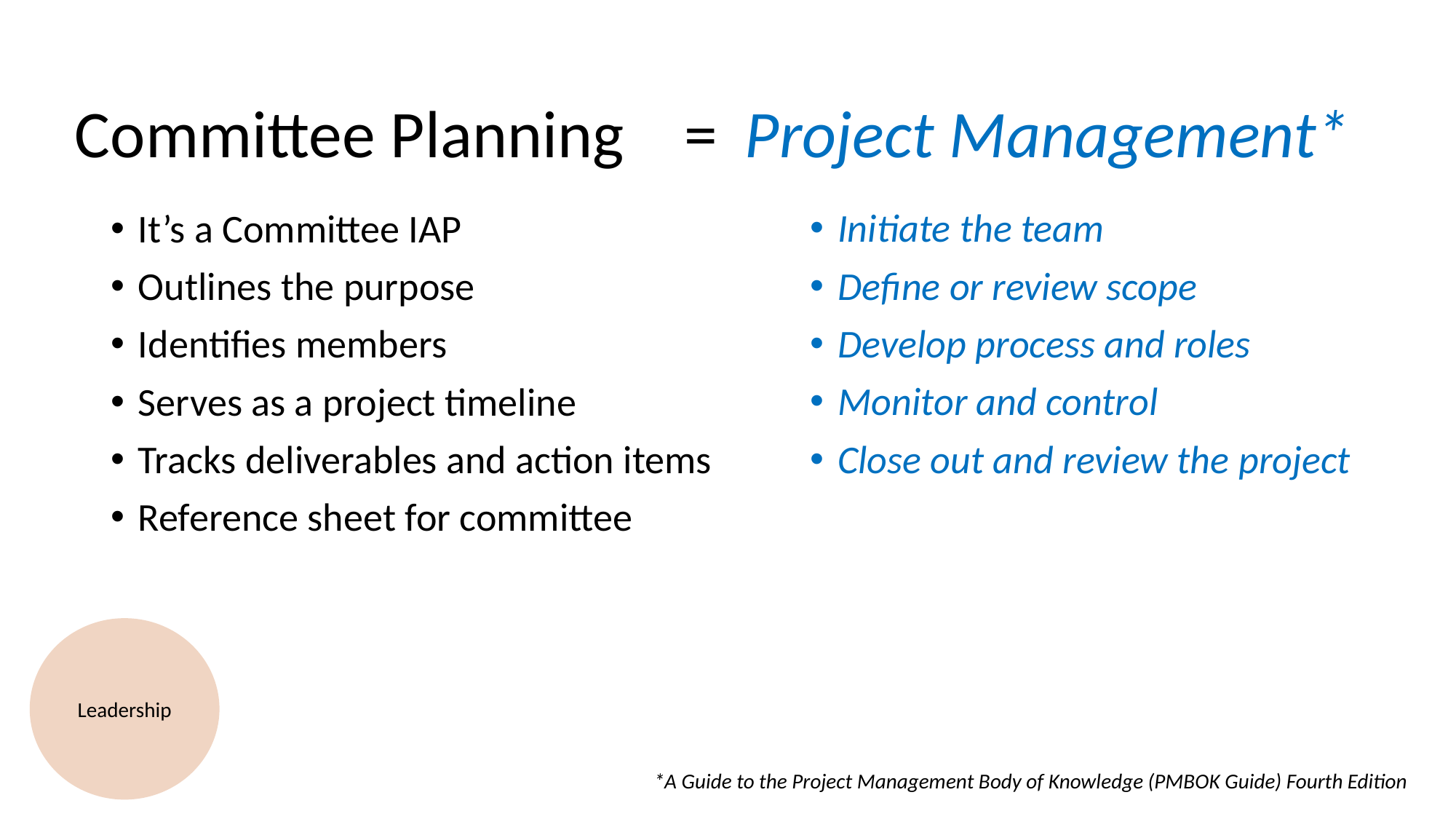

# Committee Planning    =	 Project Management*
Initiate the team
Define or review scope
Develop process and roles
Monitor and control
Close out and review the project

It’s a Committee IAP
Outlines the purpose
Identifies members
Serves as a project timeline
Tracks deliverables and action items
Reference sheet for committee

Leadership
*A Guide to the Project Management Body of Knowledge (PMBOK Guide) Fourth Edition